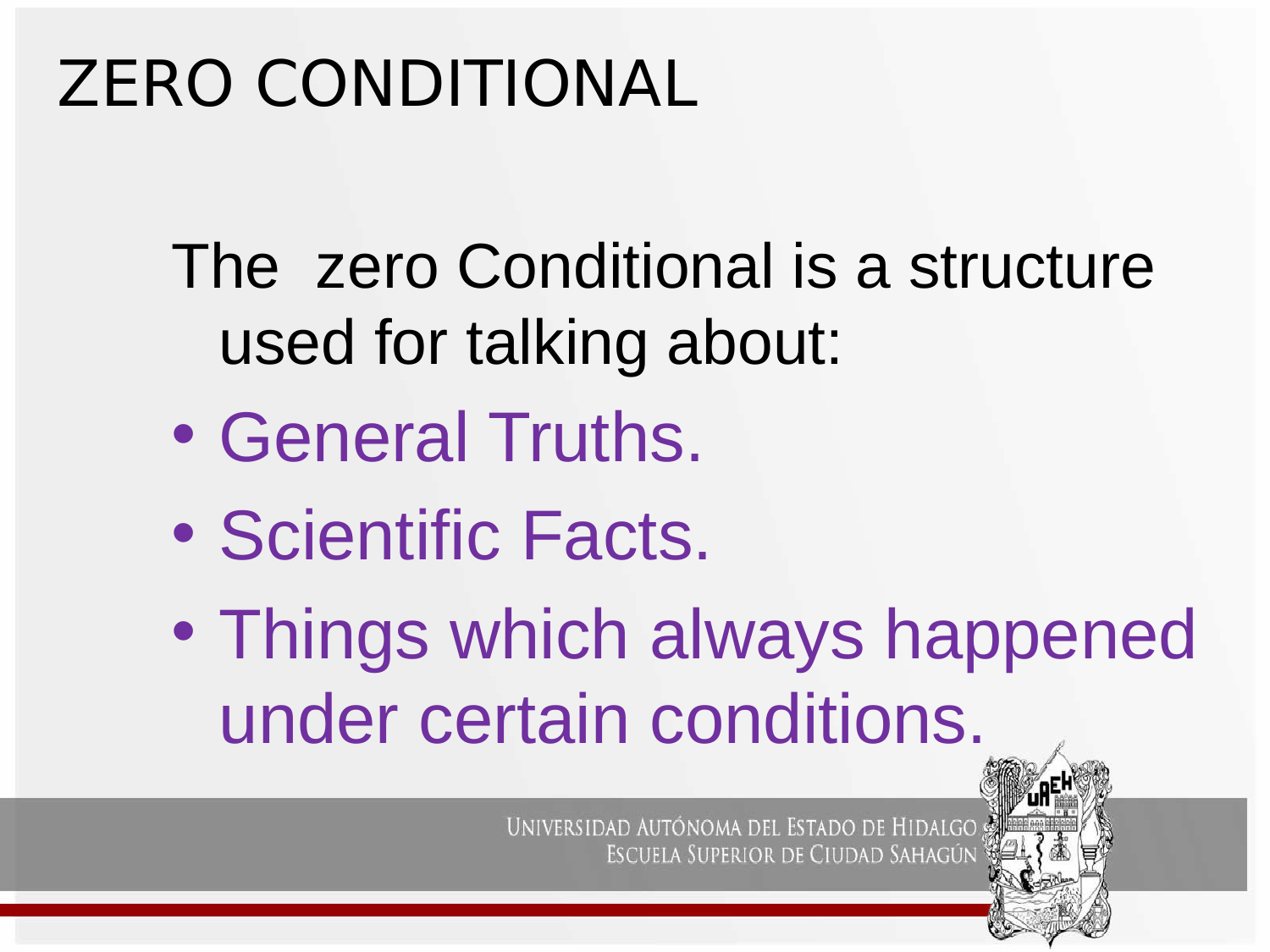

ZERO CONDITIONAL
The  zero Conditional is a structure used for talking about:
General Truths.
Scientific Facts.
Things which always happened under certain conditions.